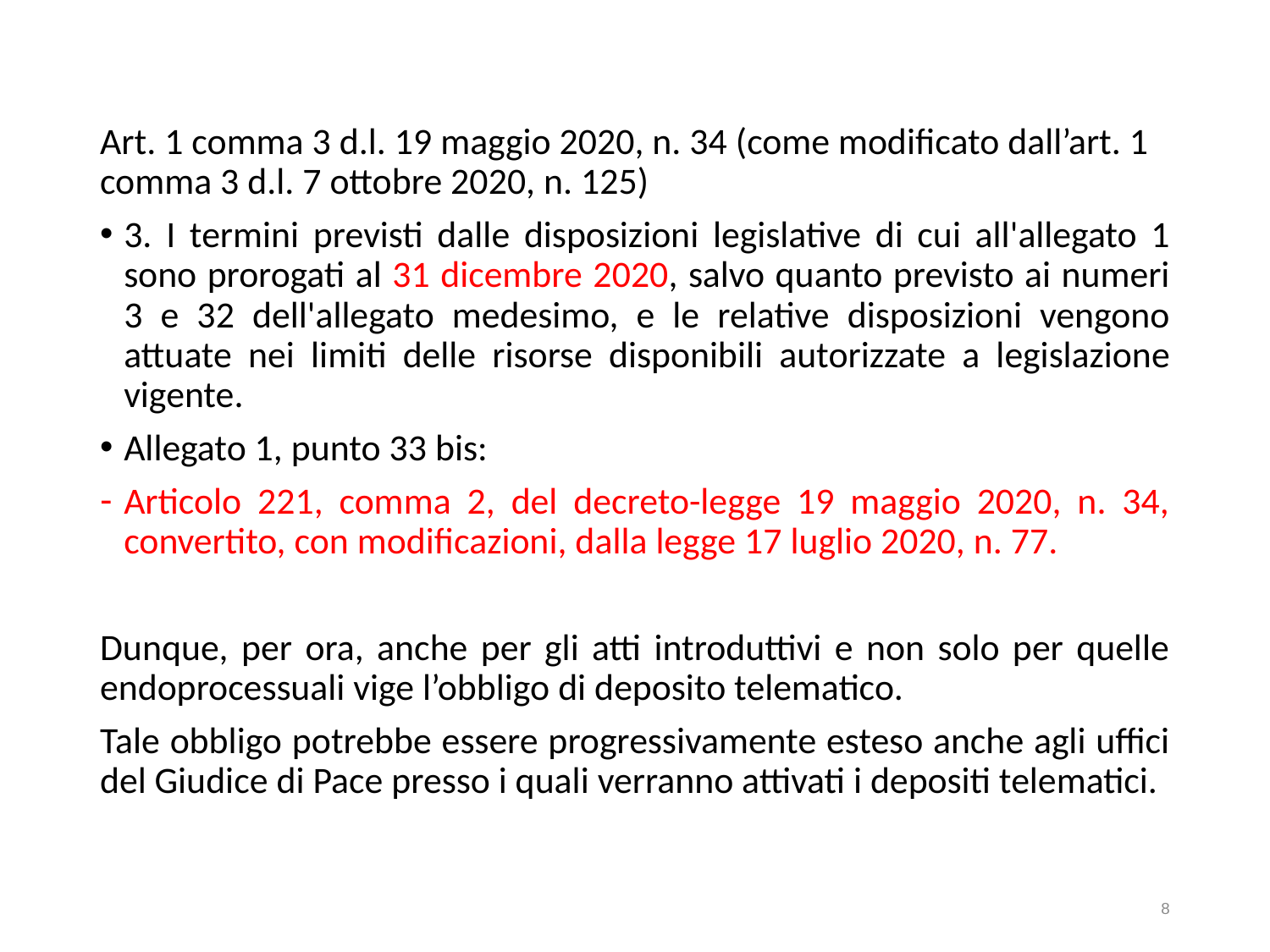

Art. 1 comma 3 d.l. 19 maggio 2020, n. 34 (come modificato dall’art. 1 comma 3 d.l. 7 ottobre 2020, n. 125)
3. I termini previsti dalle disposizioni legislative di cui all'allegato 1 sono prorogati al 31 dicembre 2020, salvo quanto previsto ai numeri 3 e 32 dell'allegato medesimo, e le relative disposizioni vengono attuate nei limiti delle risorse disponibili autorizzate a legislazione vigente.
Allegato 1, punto 33 bis:
Articolo 221, comma 2, del decreto-legge 19 maggio 2020, n. 34, convertito, con modificazioni, dalla legge 17 luglio 2020, n. 77.

Dunque, per ora, anche per gli atti introduttivi e non solo per quelle endoprocessuali vige l’obbligo di deposito telematico.
Tale obbligo potrebbe essere progressivamente esteso anche agli uffici del Giudice di Pace presso i quali verranno attivati i depositi telematici.

8